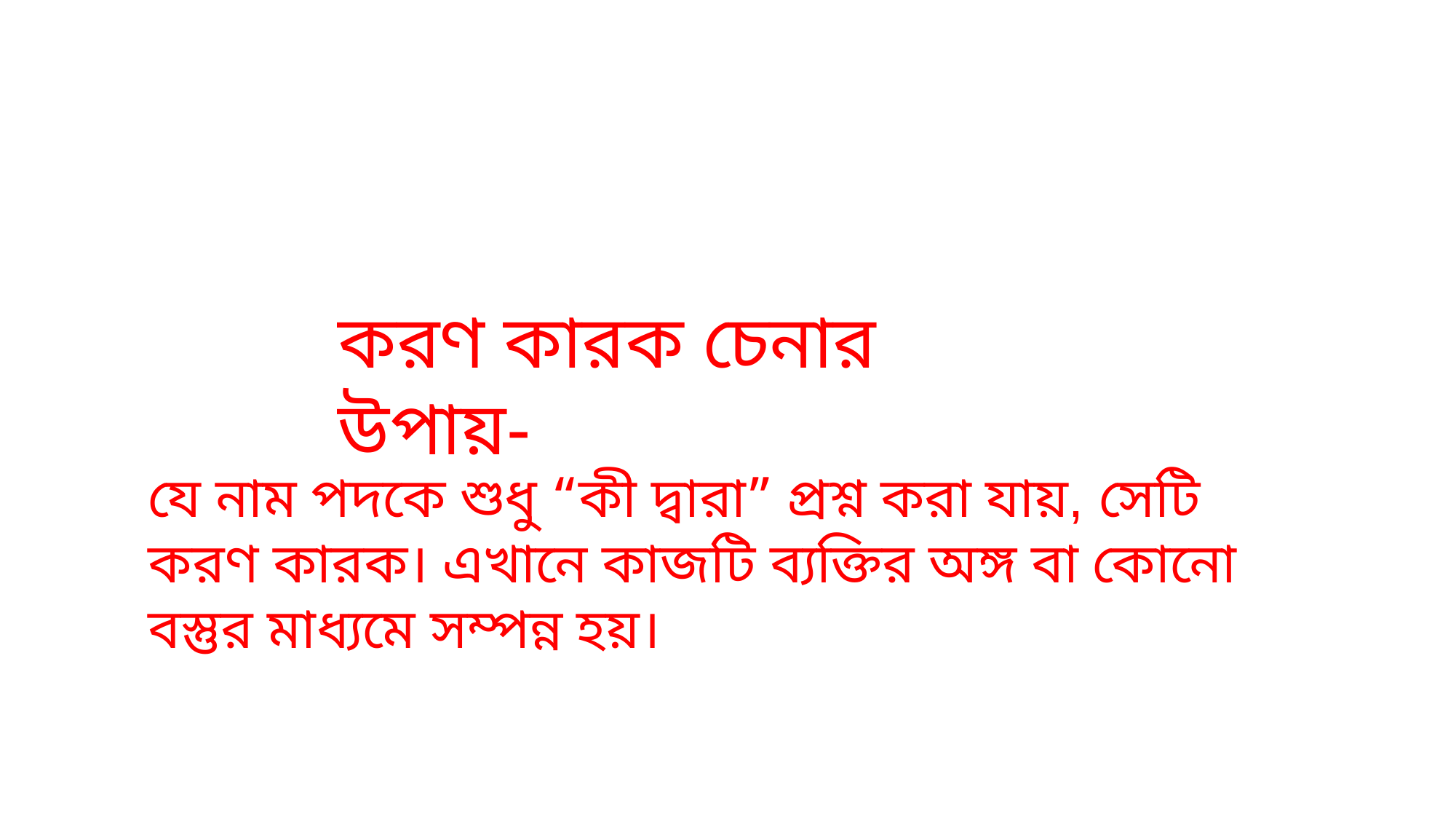

করণ কারক চেনার উপায়-
যে নাম পদকে শুধু “কী দ্বারা” প্রশ্ন করা যায়, সেটি করণ কারক। এখানে কাজটি ব্যক্তির অঙ্গ বা কোনো বস্তুর মাধ্যমে সম্পন্ন হয়।